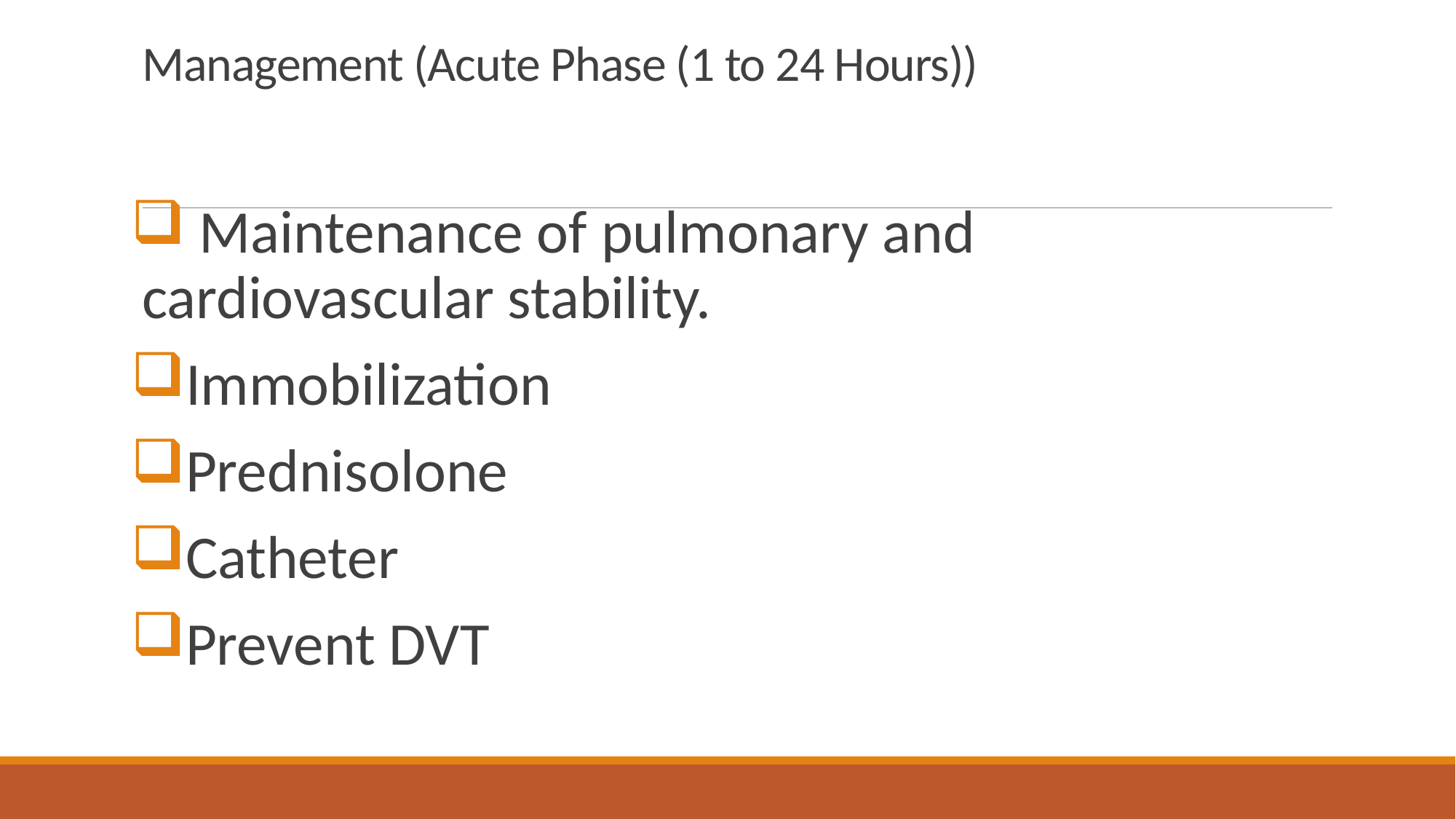

# Management (Acute Phase (1 to 24 Hours))
 Maintenance of pulmonary and cardiovascular stability.
Immobilization
Prednisolone
Catheter
Prevent DVT